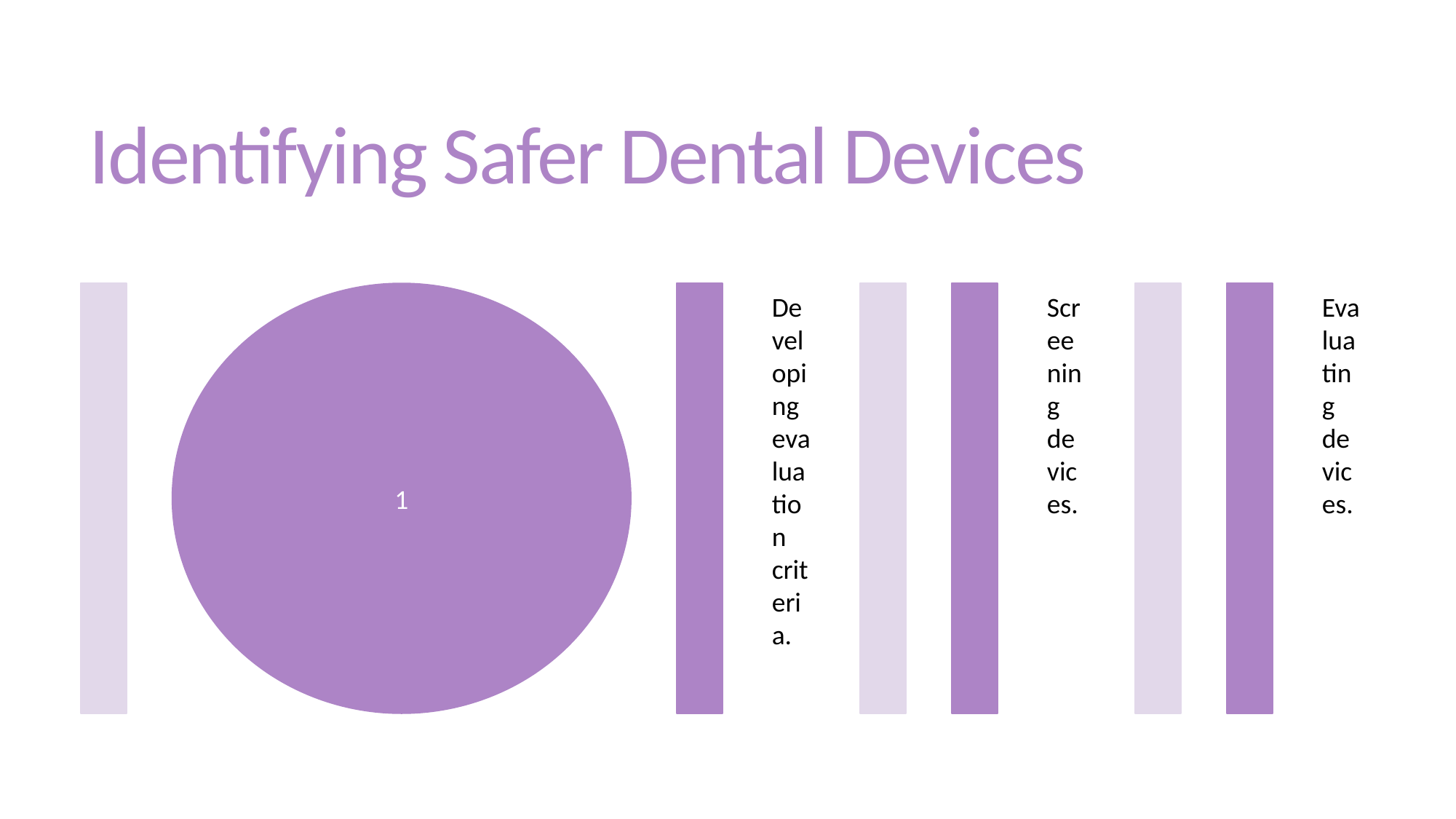

# Identifying Safer Dental Devices
Developing evaluation criteria.
1
Screening devices.
Evaluating devices.